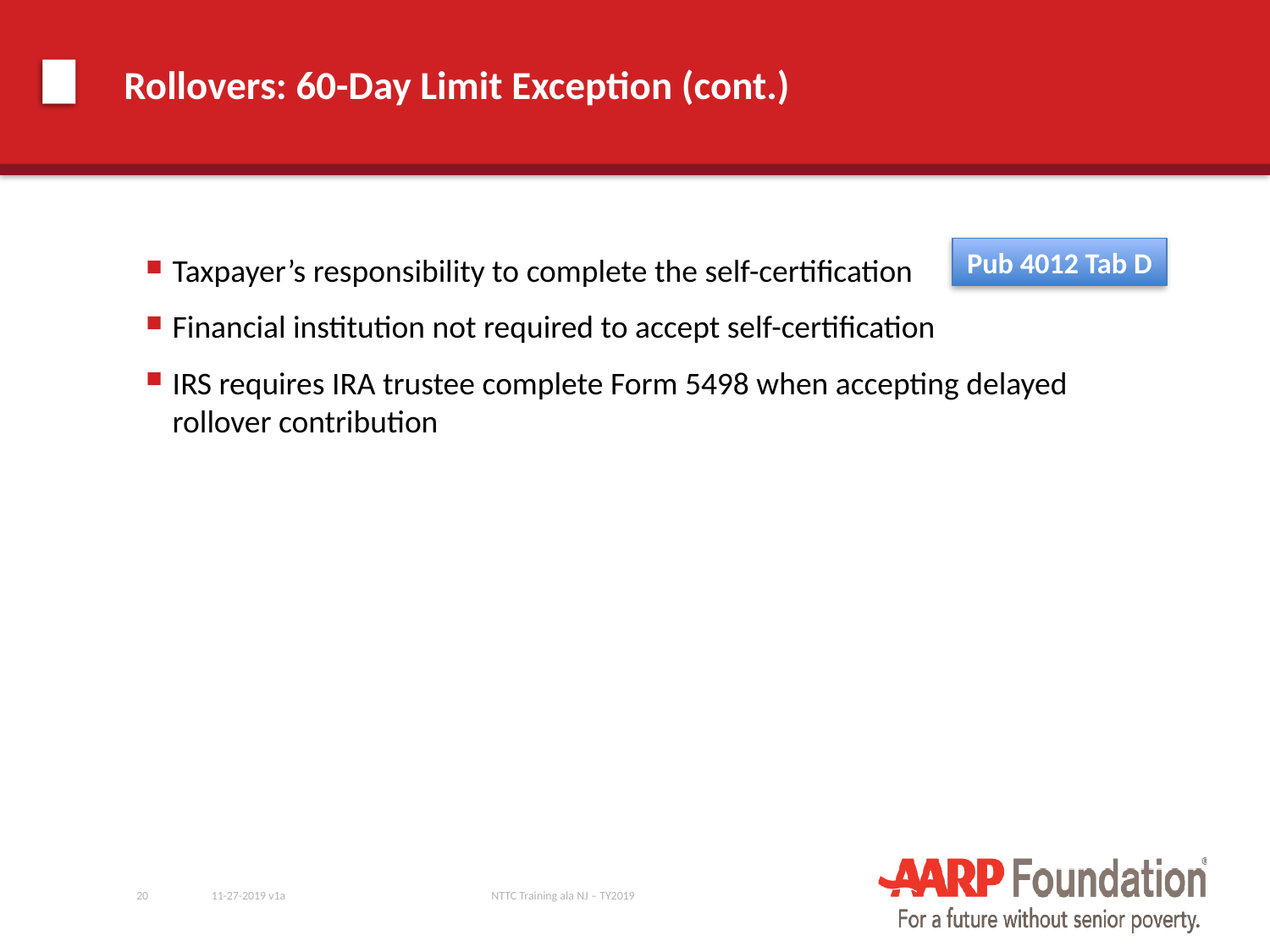

# Rollovers: 60-Day Limit Exception (cont.)
Pub 4012 Tab D
Taxpayer’s responsibility to complete the self-certification
Financial institution not required to accept self-certification
IRS requires IRA trustee complete Form 5498 when accepting delayed rollover contribution
20
11-27-2019 v1a
NTTC Training ala NJ – TY2019